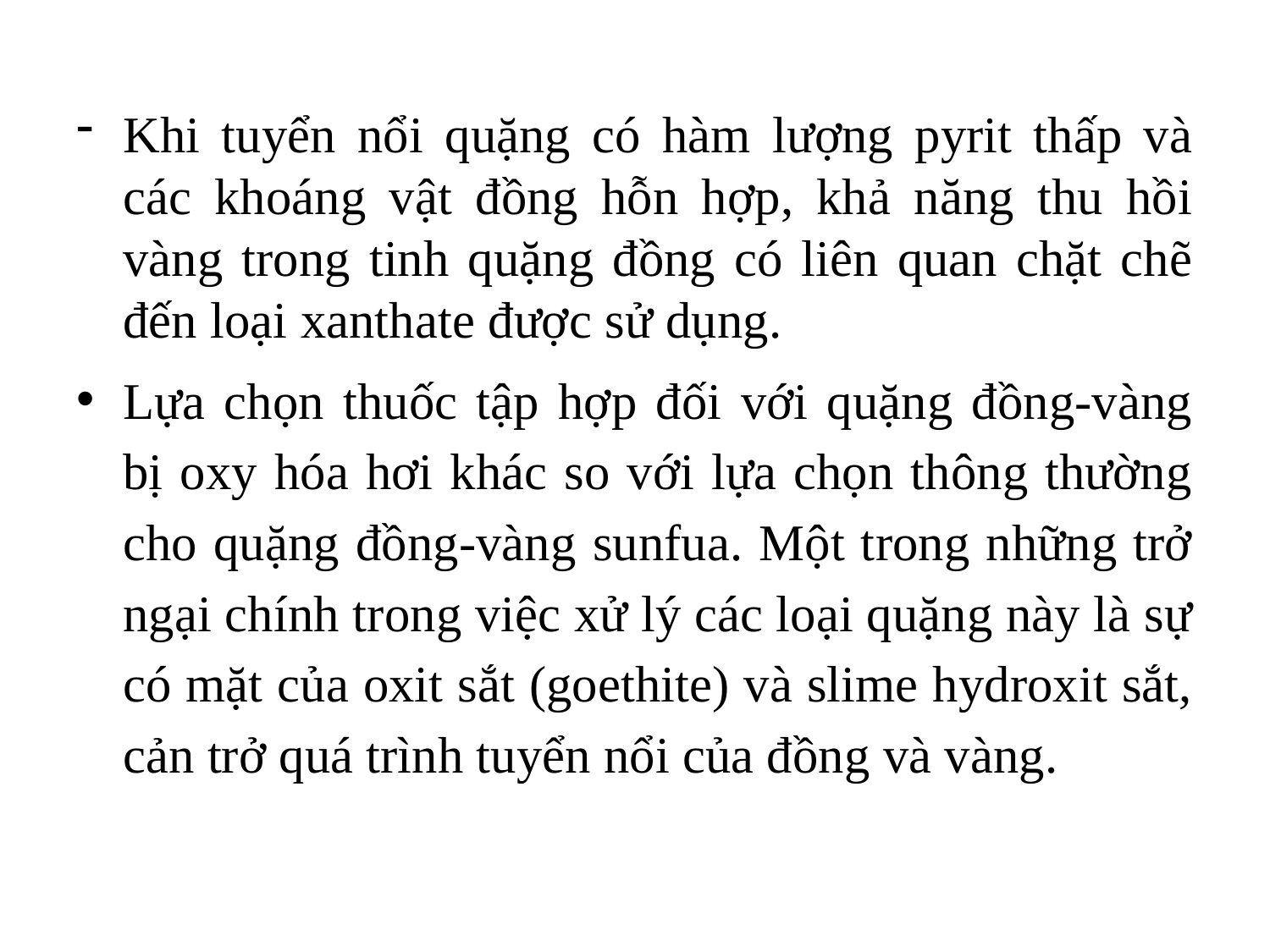

Khi tuyển nổi quặng có hàm lượng pyrit thấp và các khoáng vật đồng hỗn hợp, khả năng thu hồi vàng trong tinh quặng đồng có liên quan chặt chẽ đến loại xanthate được sử dụng.
Lựa chọn thuốc tập hợp đối với quặng đồng-vàng bị oxy hóa hơi khác so với lựa chọn thông thường cho quặng đồng-vàng sunfua. Một trong những trở ngại chính trong việc xử lý các loại quặng này là sự có mặt của oxit sắt (goethite) và slime hydroxit sắt, cản trở quá trình tuyển nổi của đồng và vàng.